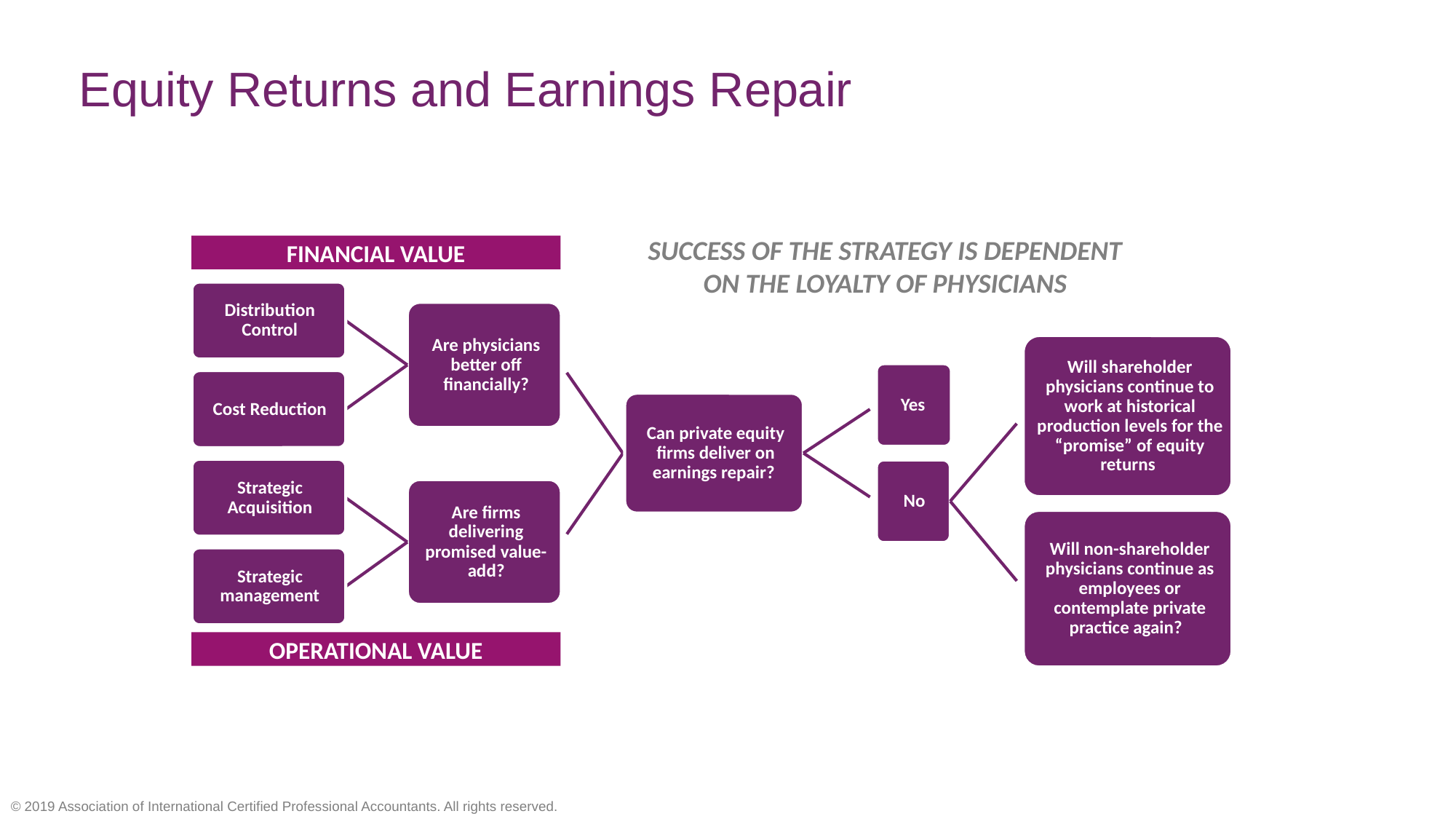

# Equity Returns and Earnings Repair
Can private equity firms deliver on earnings repair?

Are physicians better off financially?

Distribution Control

Cost Reduction

Are firms delivering promised value-add?

Strategic Acquisition

Strategic management
Success of the strategy is dependent on the loyalty of physicians
financial value
Can private equity firms deliver on earnings repair?

Yes

No

Will shareholder physicians continue to work at historical production levels for the “promise” of equity returns

Will non-shareholder physicians continue as employees or contemplate private practice again?
operational value